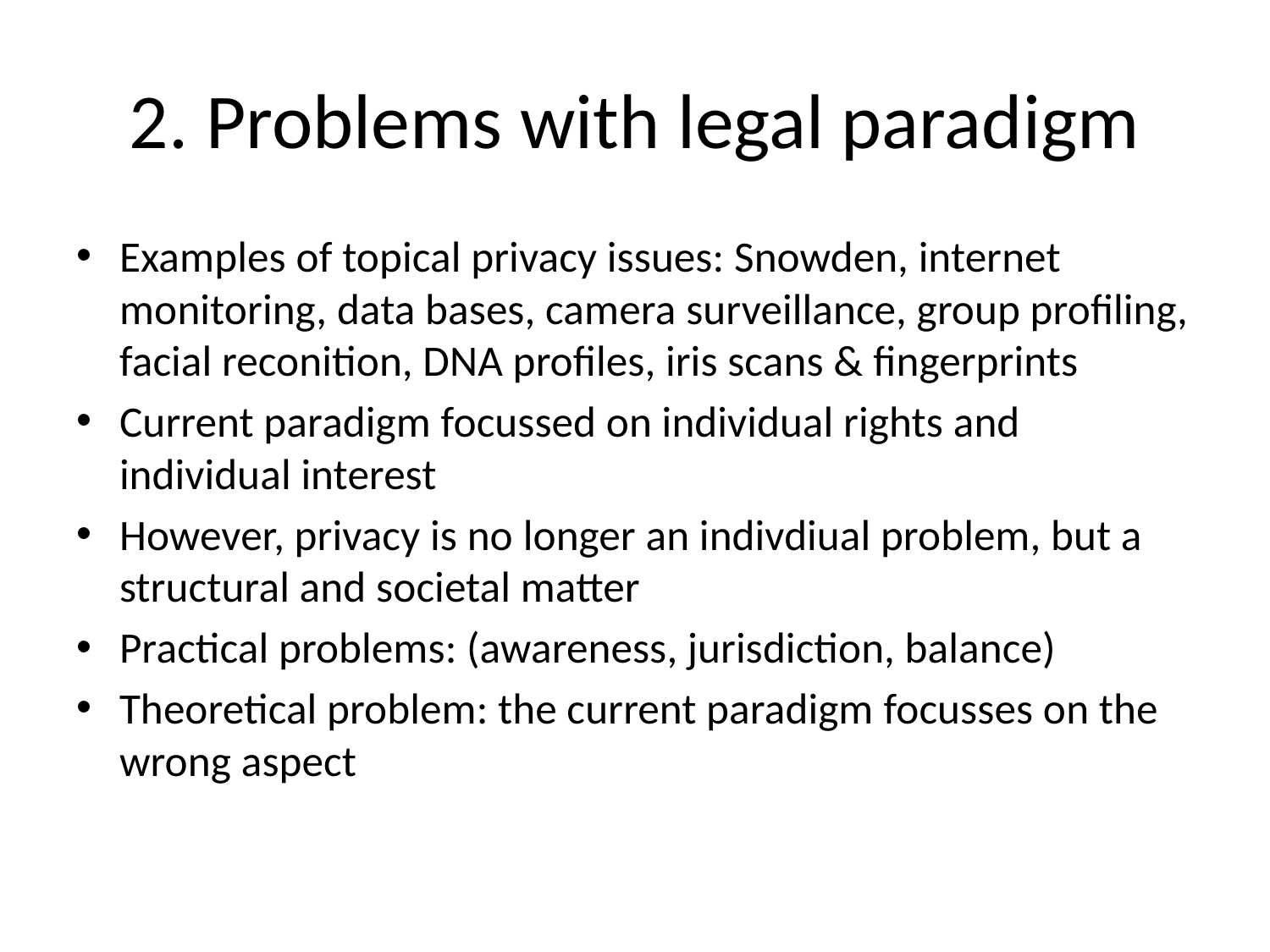

# 2. Problems with legal paradigm
Examples of topical privacy issues: Snowden, internet monitoring, data bases, camera surveillance, group profiling, facial reconition, DNA profiles, iris scans & fingerprints
Current paradigm focussed on individual rights and individual interest
However, privacy is no longer an indivdiual problem, but a structural and societal matter
Practical problems: (awareness, jurisdiction, balance)
Theoretical problem: the current paradigm focusses on the wrong aspect